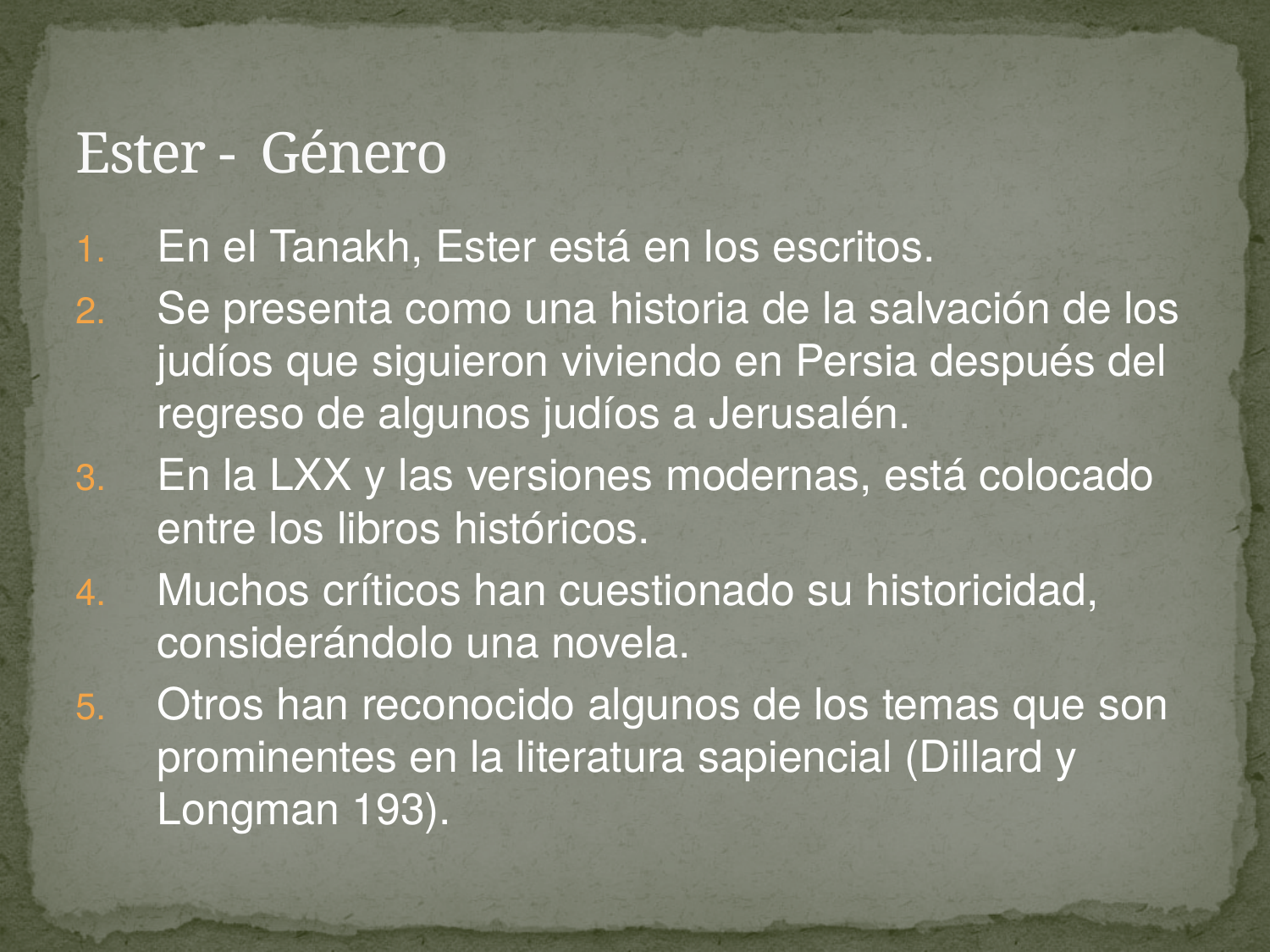

# Ester -  Género
En el Tanakh, Ester está en los escritos.
Se presenta como una historia de la salvación de los judíos que siguieron viviendo en Persia después del regreso de algunos judíos a Jerusalén.
En la LXX y las versiones modernas, está colocado entre los libros históricos.
Muchos críticos han cuestionado su historicidad, considerándolo una novela.
Otros han reconocido algunos de los temas que son prominentes en la literatura sapiencial (Dillard y Longman 193).